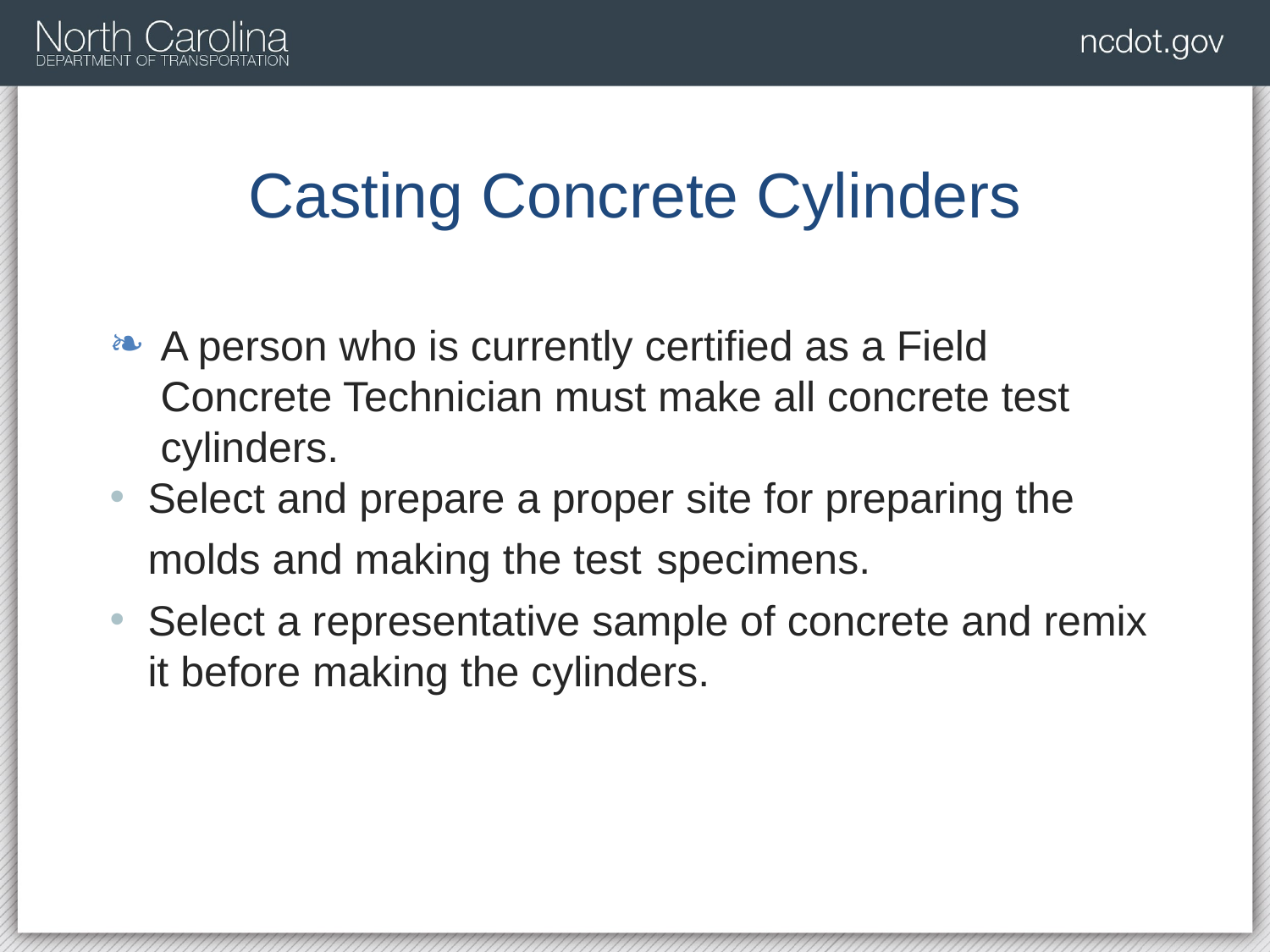

# Casting Concrete Cylinders
A person who is currently certified as a Field Concrete Technician must make all concrete test cylinders.
Select and prepare a proper site for preparing the molds and making the test specimens.
Select a representative sample of concrete and remix it before making the cylinders.